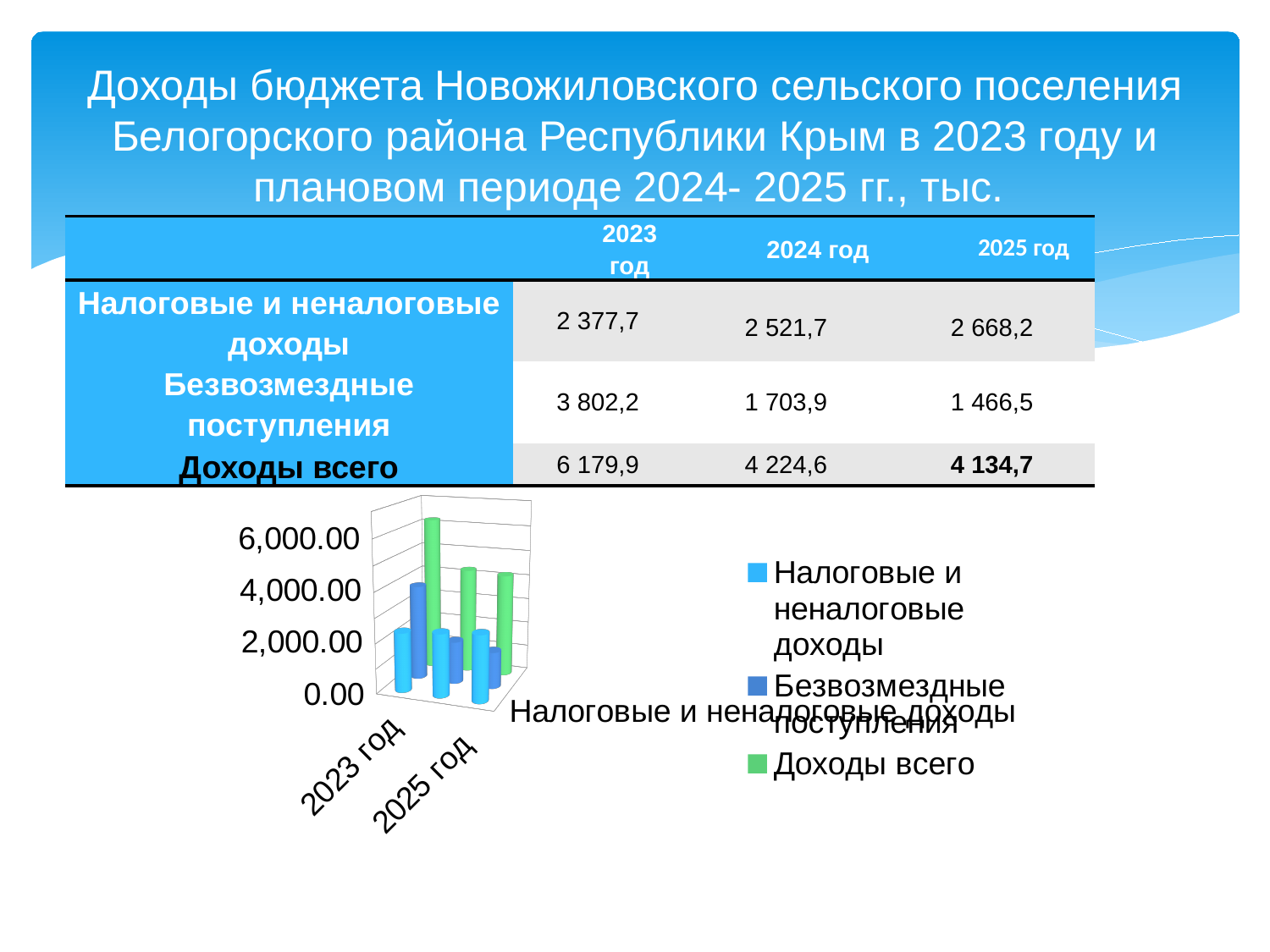

# Доходы бюджета Новожиловского сельского поселения Белогорского района Республики Крым в 2023 году и плановом периоде 2024- 2025 гг., тыс.
|  | 2023 год | 2024 год | 2025 год |
| --- | --- | --- | --- |
| Налоговые и неналоговые доходы | 2 377,7 | 2 521,7 | 2 668,2 |
| Безвозмездные поступления | 3 802,2 | 1 703,9 | 1 466,5 |
| Доходы всего | 6 179,9 | 4 224,6 | 4 134,7 |

[unsupported chart]